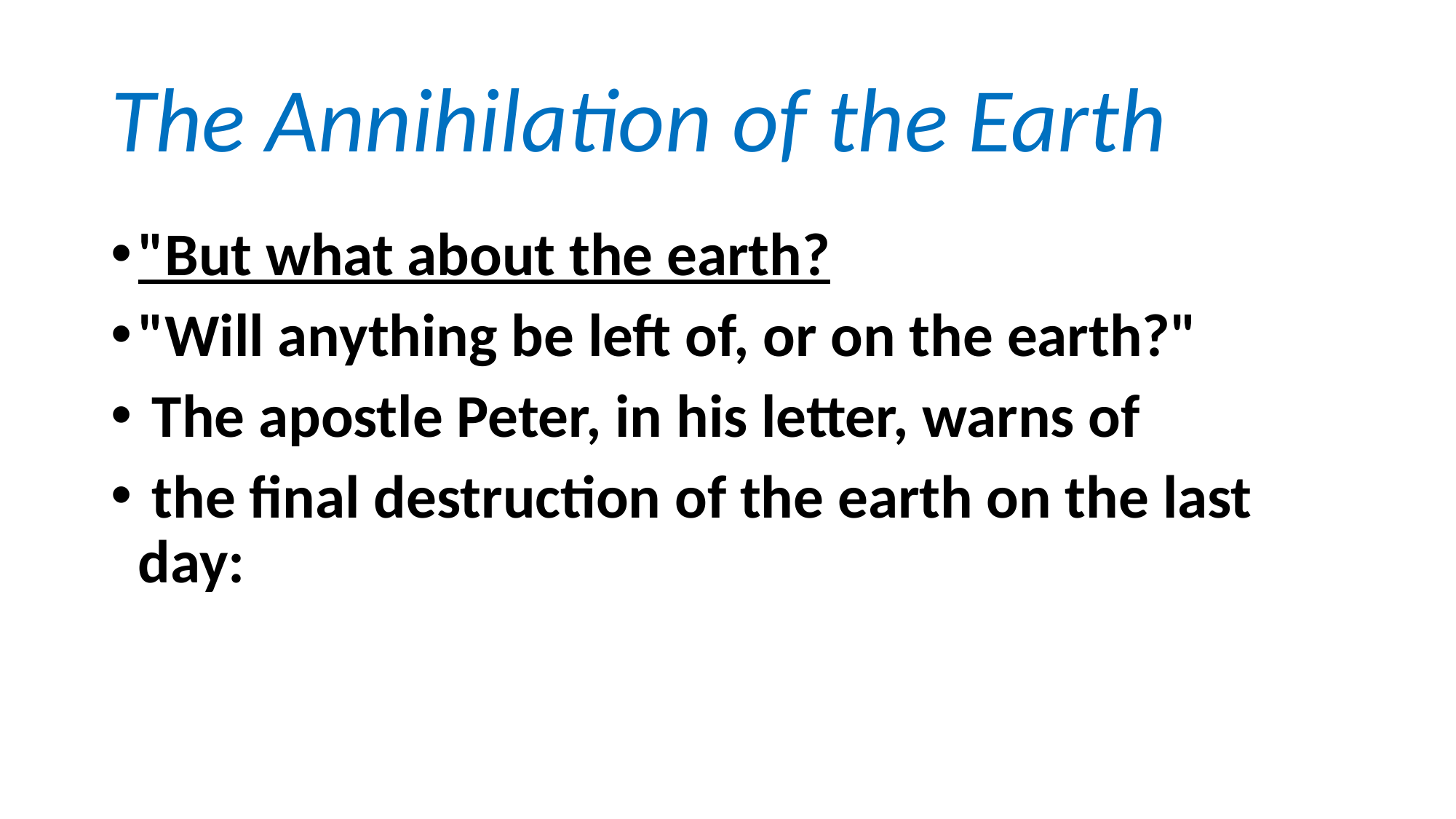

# The Annihilation of the Earth
"But what about the earth?
"Will anything be left of, or on the earth?"
 The apostle Peter, in his letter, warns of
 the final destruction of the earth on the last day: